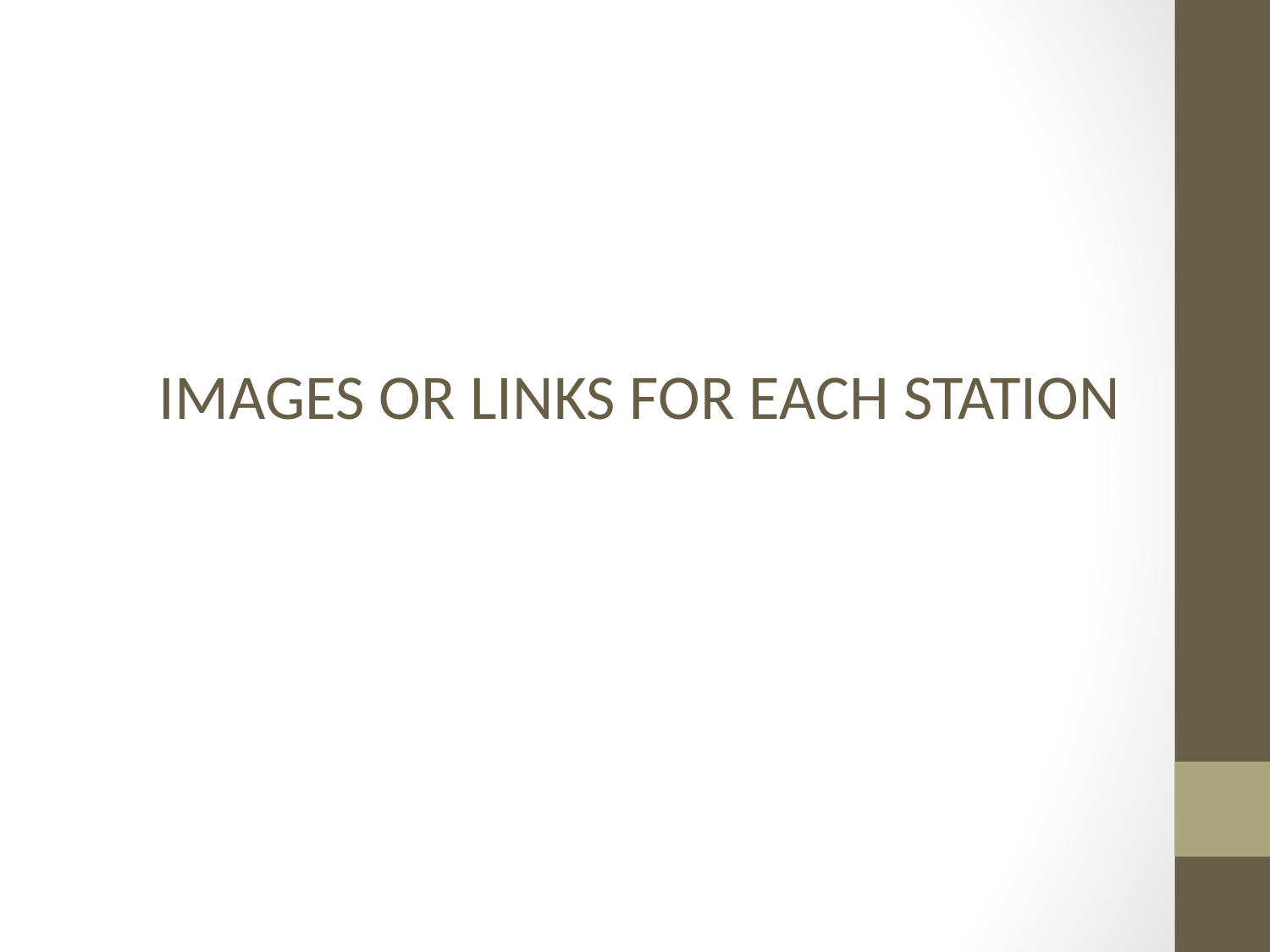

# IMAGES OR LINKS FOR EACH STATION